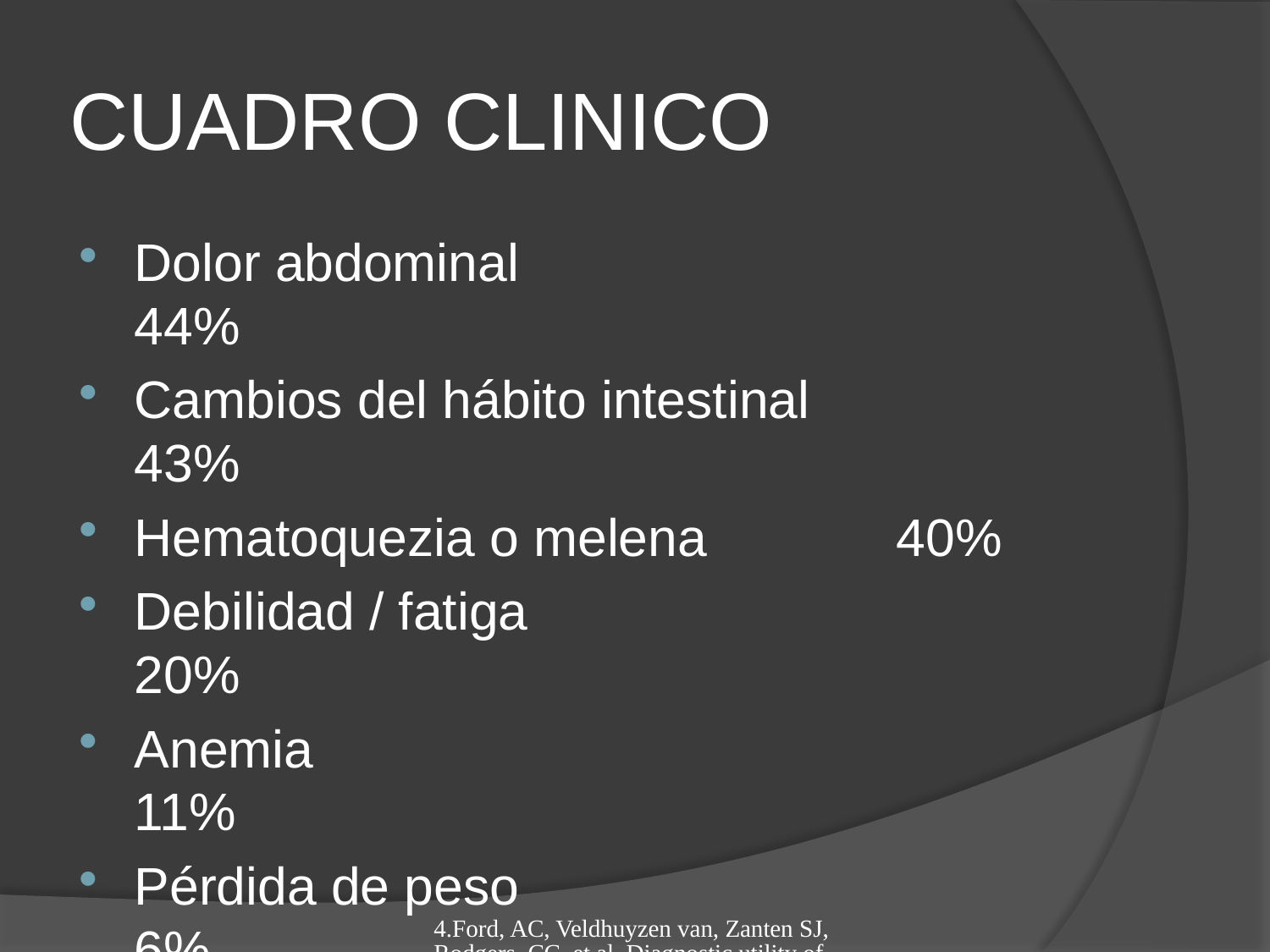

# CUADRO CLINICO
Dolor abdominal	 			44%
Cambios del hábito intestinal 	 	43%
Hematoquezia o melena 	 	40%
Debilidad / fatiga 				20%
Anemia 						11%
Pérdida de peso  				  6%
4.Ford, AC, Veldhuyzen van, Zanten SJ, Rodgers, CC, et al. Diagnostic utility of alarm features for colorectal cancer: systematic review and meta-analysis. Gut 2008; 57:1545.